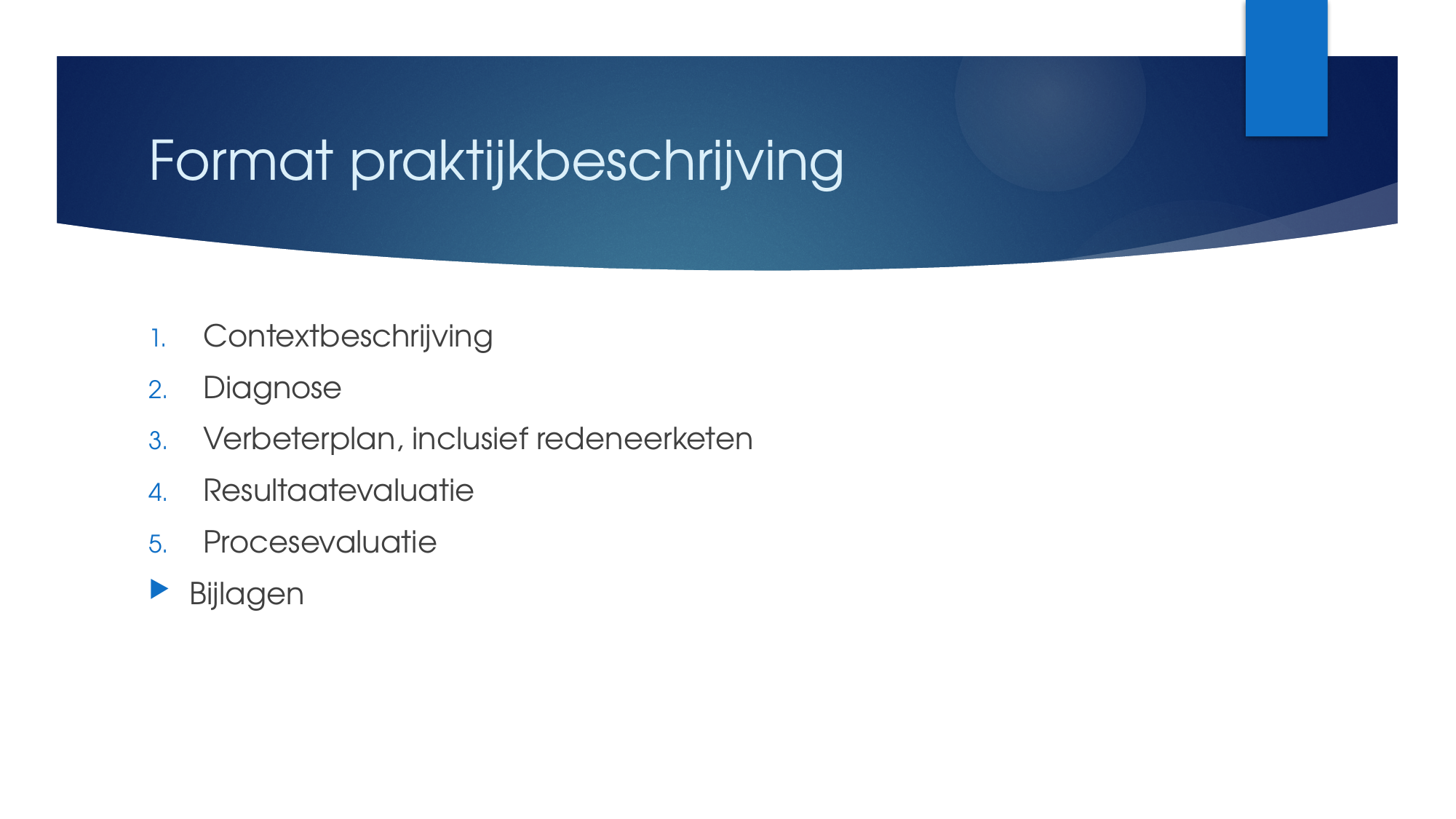

# Format praktijkbeschrijving
Contextbeschrijving
Diagnose
Verbeterplan, inclusief redeneerketen
Resultaatevaluatie
Procesevaluatie
Bijlagen